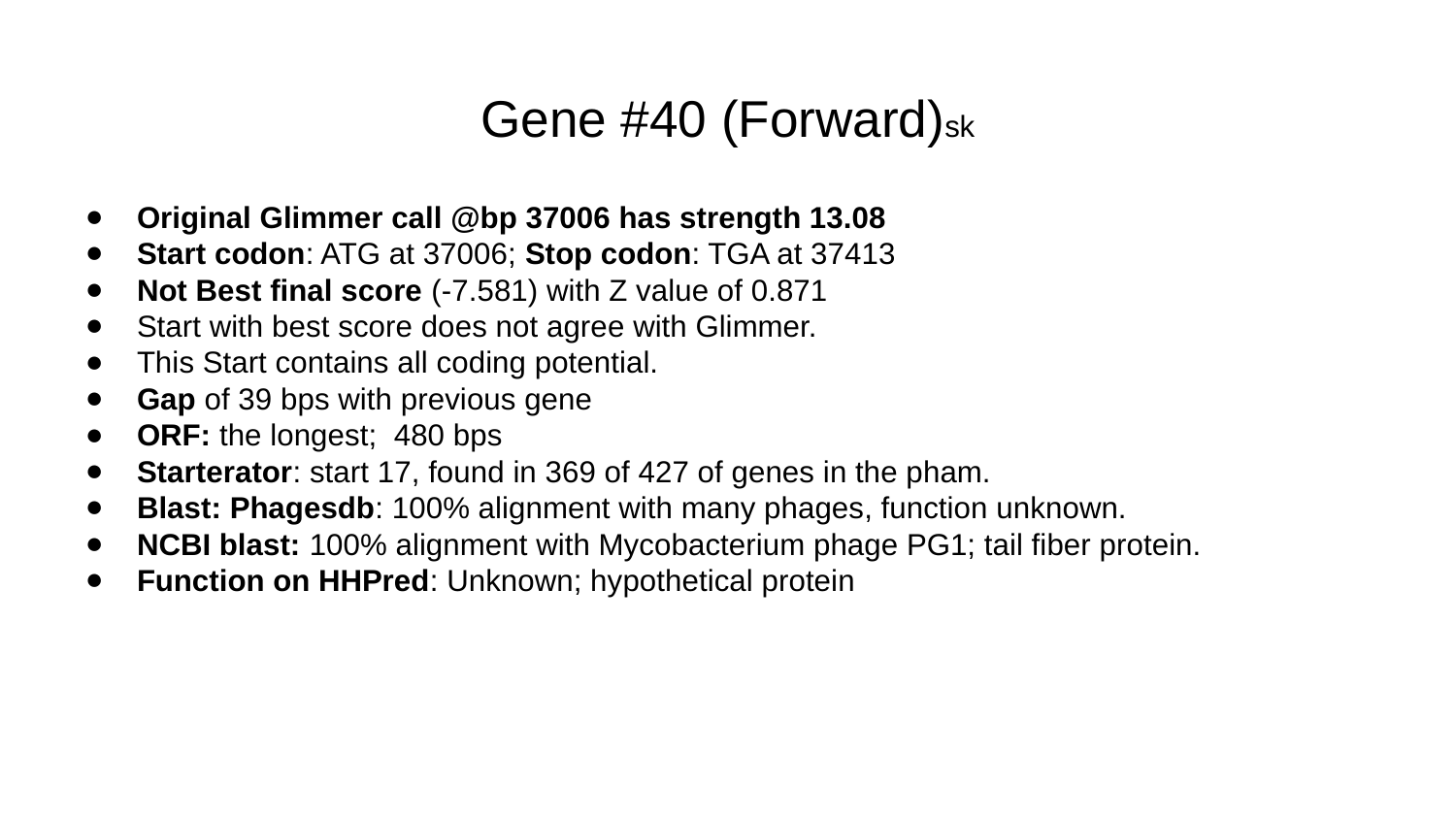

# Gene #40 (Forward)sk
Original Glimmer call @bp 37006 has strength 13.08
Start codon: ATG at 37006; Stop codon: TGA at 37413
Not Best final score (-7.581) with Z value of 0.871
Start with best score does not agree with Glimmer.
This Start contains all coding potential.
Gap of 39 bps with previous gene
ORF: the longest;  480 bps
Starterator: start 17, found in 369 of 427 of genes in the pham.
Blast: Phagesdb: 100% alignment with many phages, function unknown.
NCBI blast: 100% alignment with Mycobacterium phage PG1; tail fiber protein.
Function on HHPred: Unknown; hypothetical protein